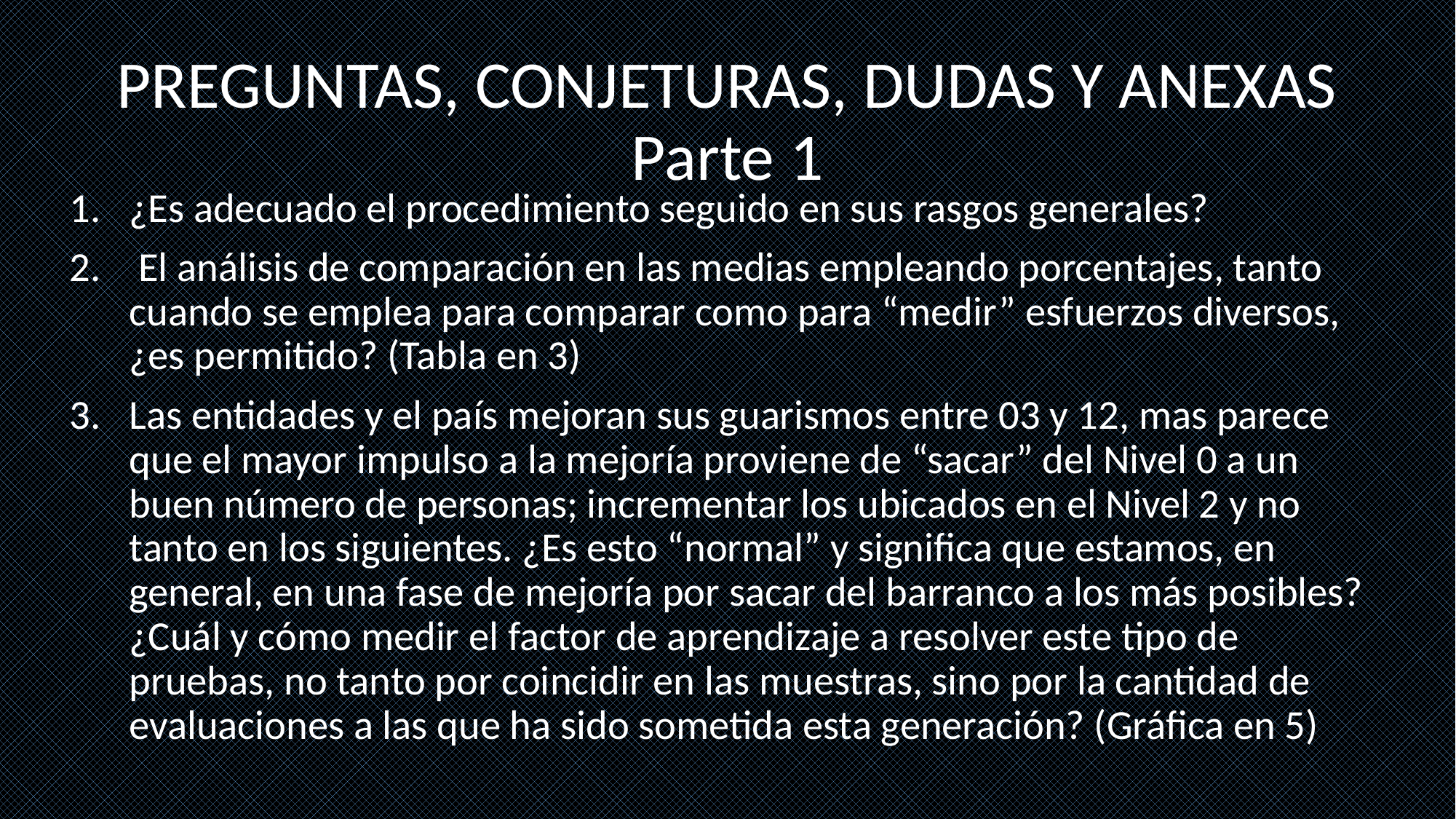

# PREGUNTAS, CONJETURAS, DUDAS Y ANEXAS Parte 1
¿Es adecuado el procedimiento seguido en sus rasgos generales?
 El análisis de comparación en las medias empleando porcentajes, tanto cuando se emplea para comparar como para “medir” esfuerzos diversos, ¿es permitido? (Tabla en 3)
Las entidades y el país mejoran sus guarismos entre 03 y 12, mas parece que el mayor impulso a la mejoría proviene de “sacar” del Nivel 0 a un buen número de personas; incrementar los ubicados en el Nivel 2 y no tanto en los siguientes. ¿Es esto “normal” y significa que estamos, en general, en una fase de mejoría por sacar del barranco a los más posibles? ¿Cuál y cómo medir el factor de aprendizaje a resolver este tipo de pruebas, no tanto por coincidir en las muestras, sino por la cantidad de evaluaciones a las que ha sido sometida esta generación? (Gráfica en 5)